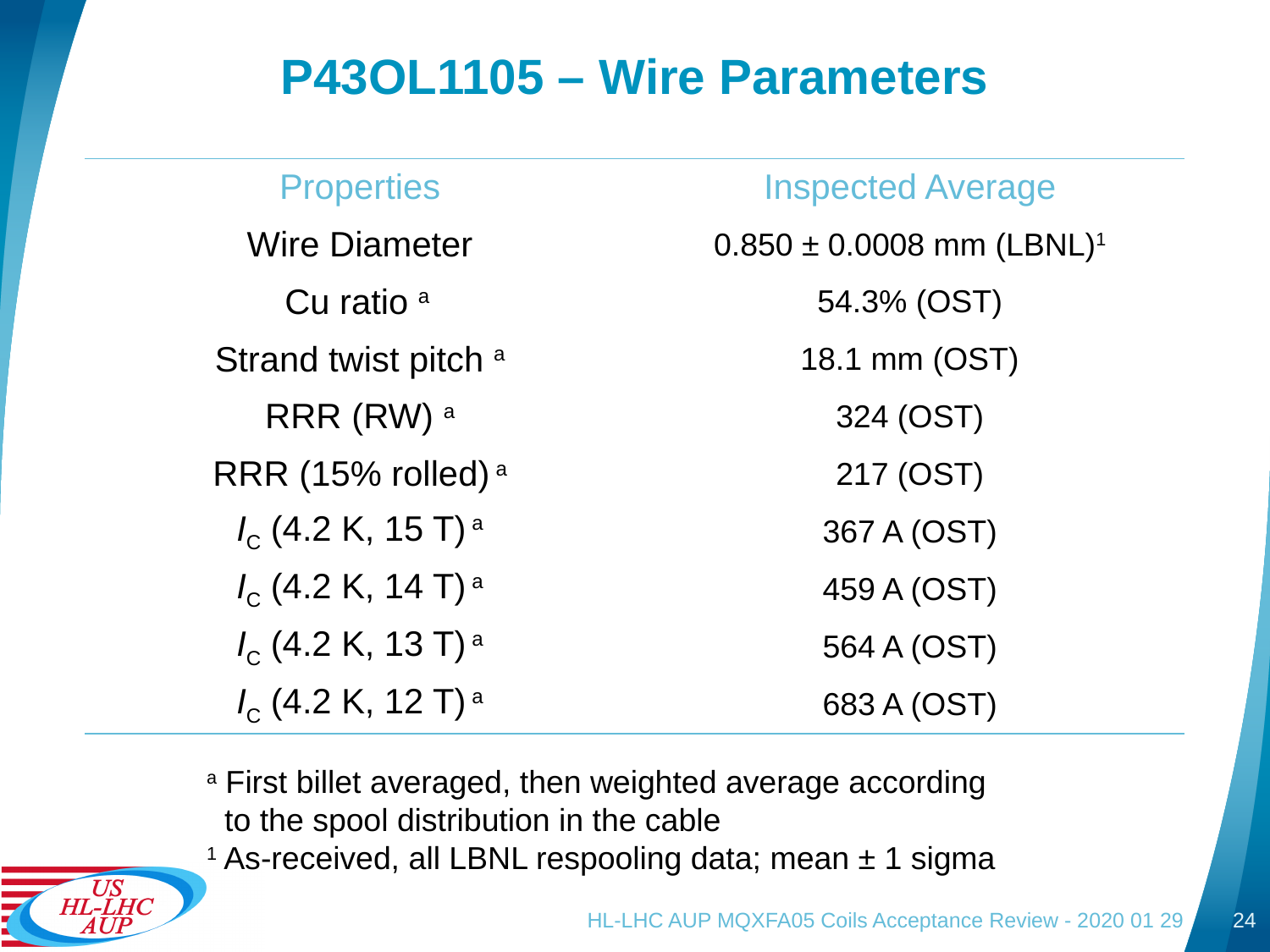

# P43OL1105 – Wire Parameters
| Properties | Inspected Average |
| --- | --- |
| Wire Diameter | 0.850 ± 0.0008 mm (LBNL)1 |
| Cu ratio a | 54.3% (OST) |
| Strand twist pitch a | 18.1 mm (OST) |
| RRR (RW) a | 324 (OST) |
| RRR (15% rolled) a | 217 (OST) |
| IC (4.2 K, 15 T) a | 367 A (OST) |
| IC (4.2 K, 14 T) a | 459 A (OST) |
| IC (4.2 K, 13 T) a | 564 A (OST) |
| IC (4.2 K, 12 T) a | 683 A (OST) |
a First billet averaged, then weighted average according
  to the spool distribution in the cable
1 As-received, all LBNL respooling data; mean ± 1 sigma
HL-LHC AUP MQXFA05 Coils Acceptance Review - 2020 01 29
24